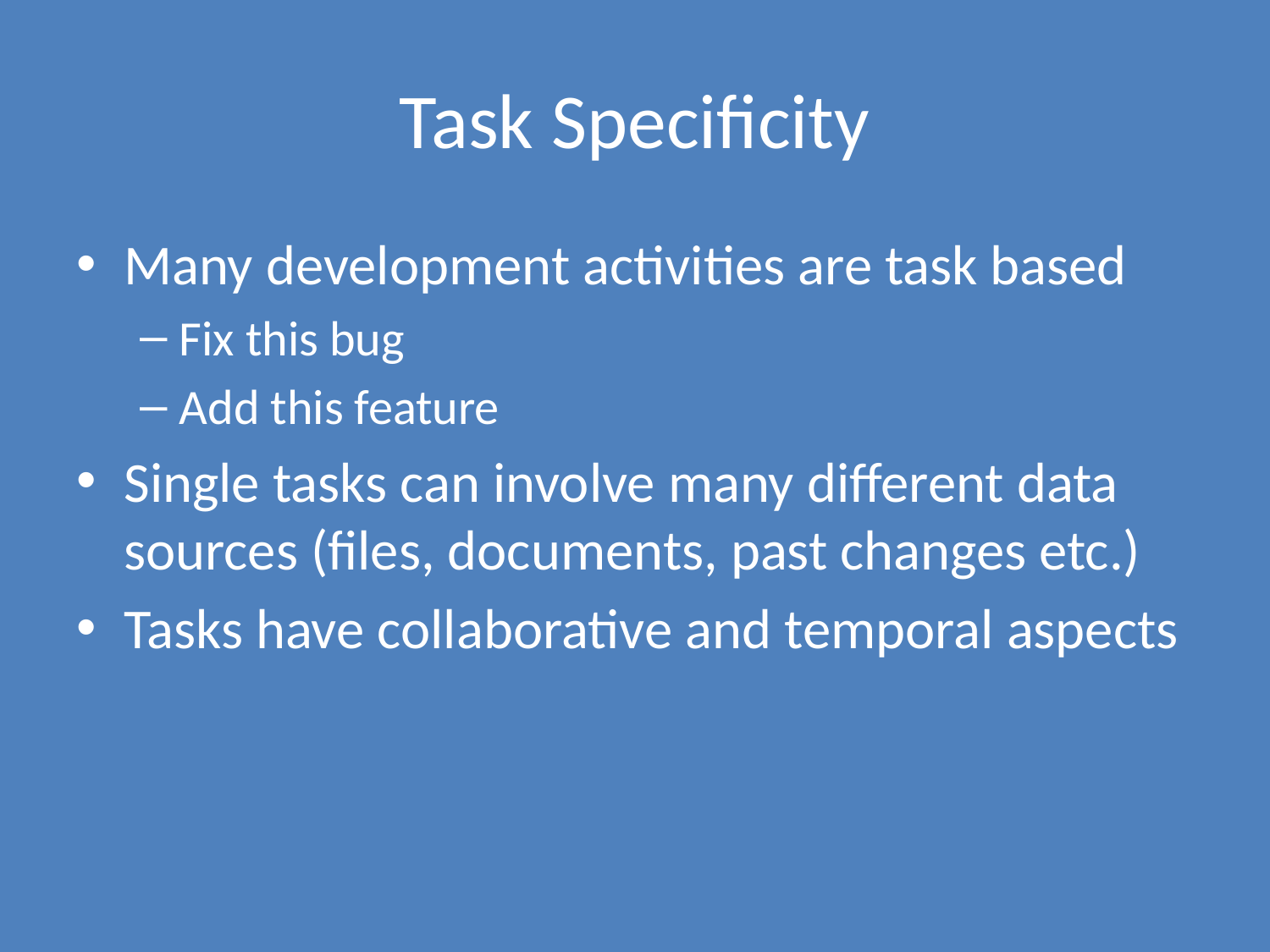

# Task Specificity
Many development activities are task based
Fix this bug
Add this feature
Single tasks can involve many different data sources (files, documents, past changes etc.)
Tasks have collaborative and temporal aspects